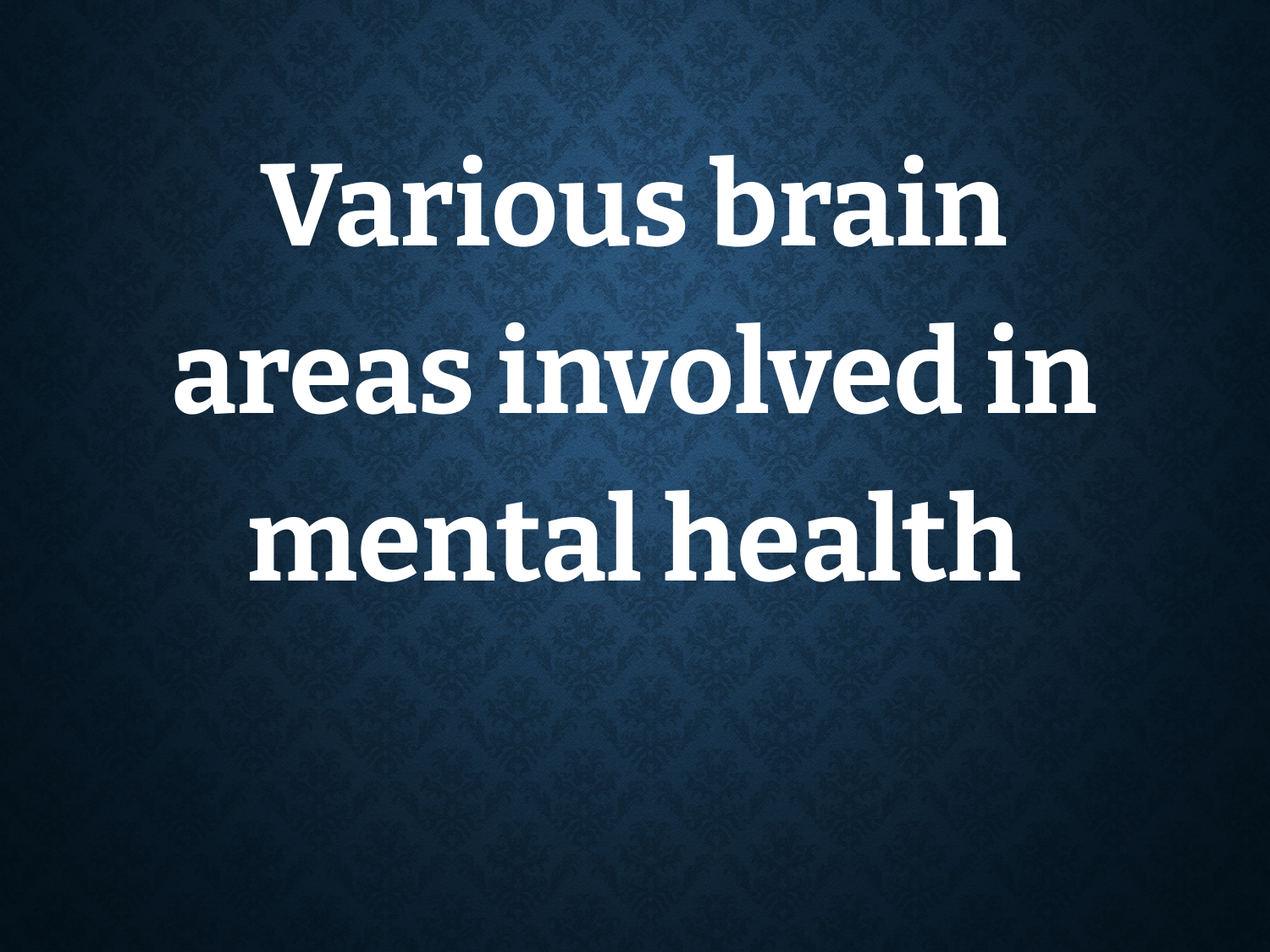

Various brain areas involved in mental health